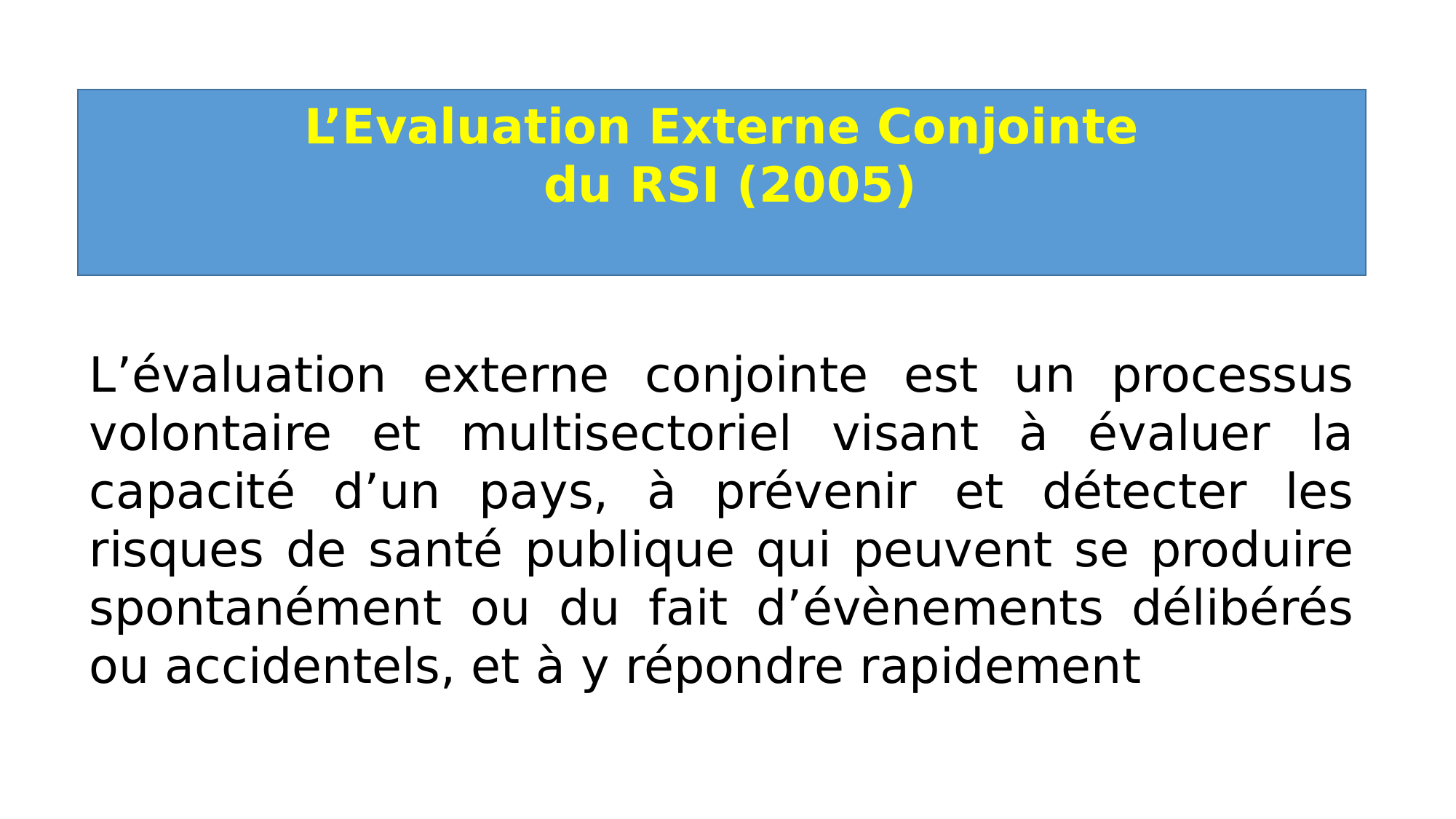

L’Evaluation Externe Conjointe
 du RSI (2005)

L’évaluation externe conjointe est un processus volontaire et multisectoriel visant à évaluer la capacité d’un pays, à prévenir et détecter les risques de santé publique qui peuvent se produire spontanément ou du fait d’évènements délibérés ou accidentels, et à y répondre rapidement